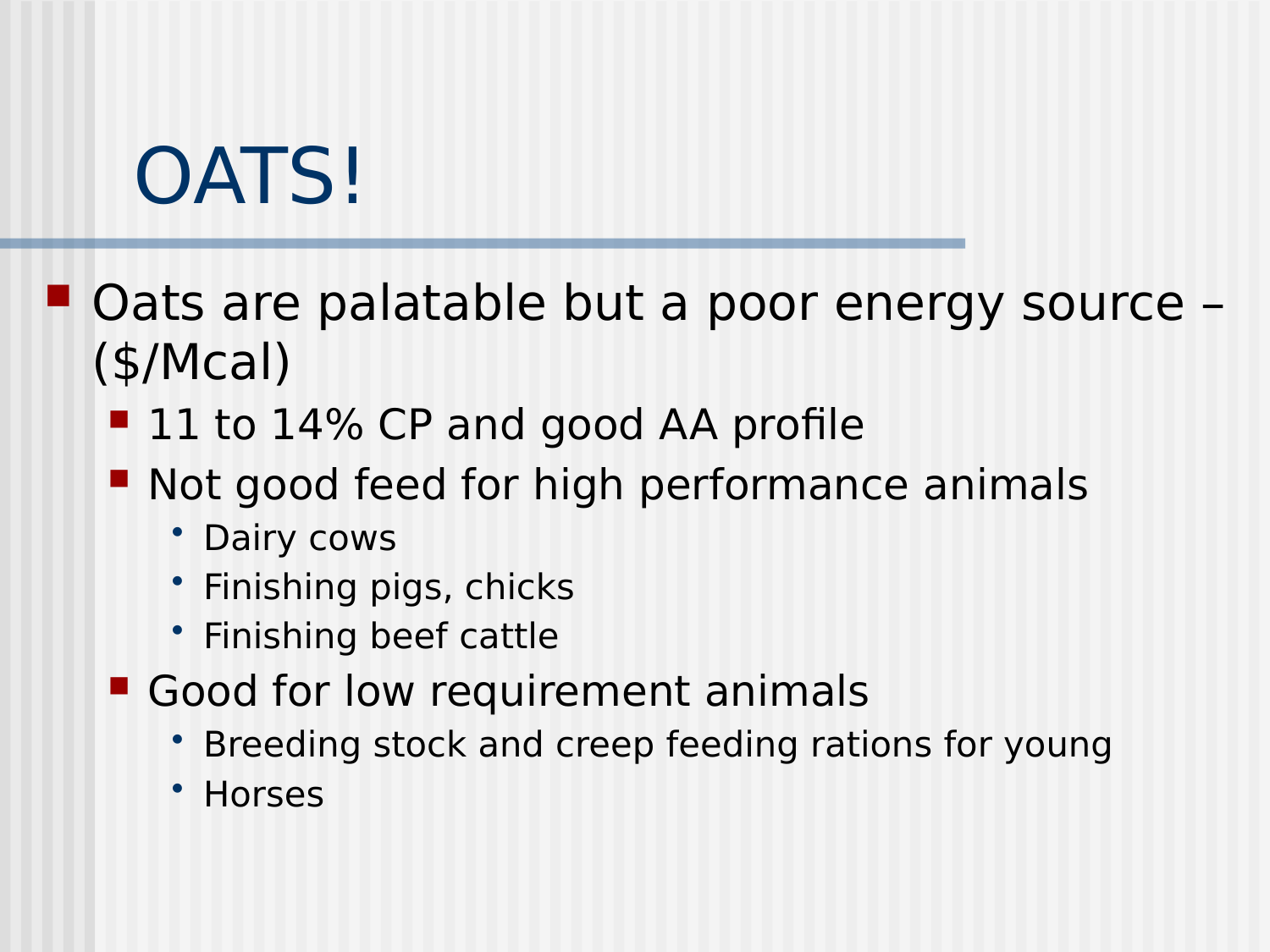

# OATS!
Oats are palatable but a poor energy source – ($/Mcal)
11 to 14% CP and good AA profile
Not good feed for high performance animals
Dairy cows
Finishing pigs, chicks
Finishing beef cattle
Good for low requirement animals
Breeding stock and creep feeding rations for young
Horses